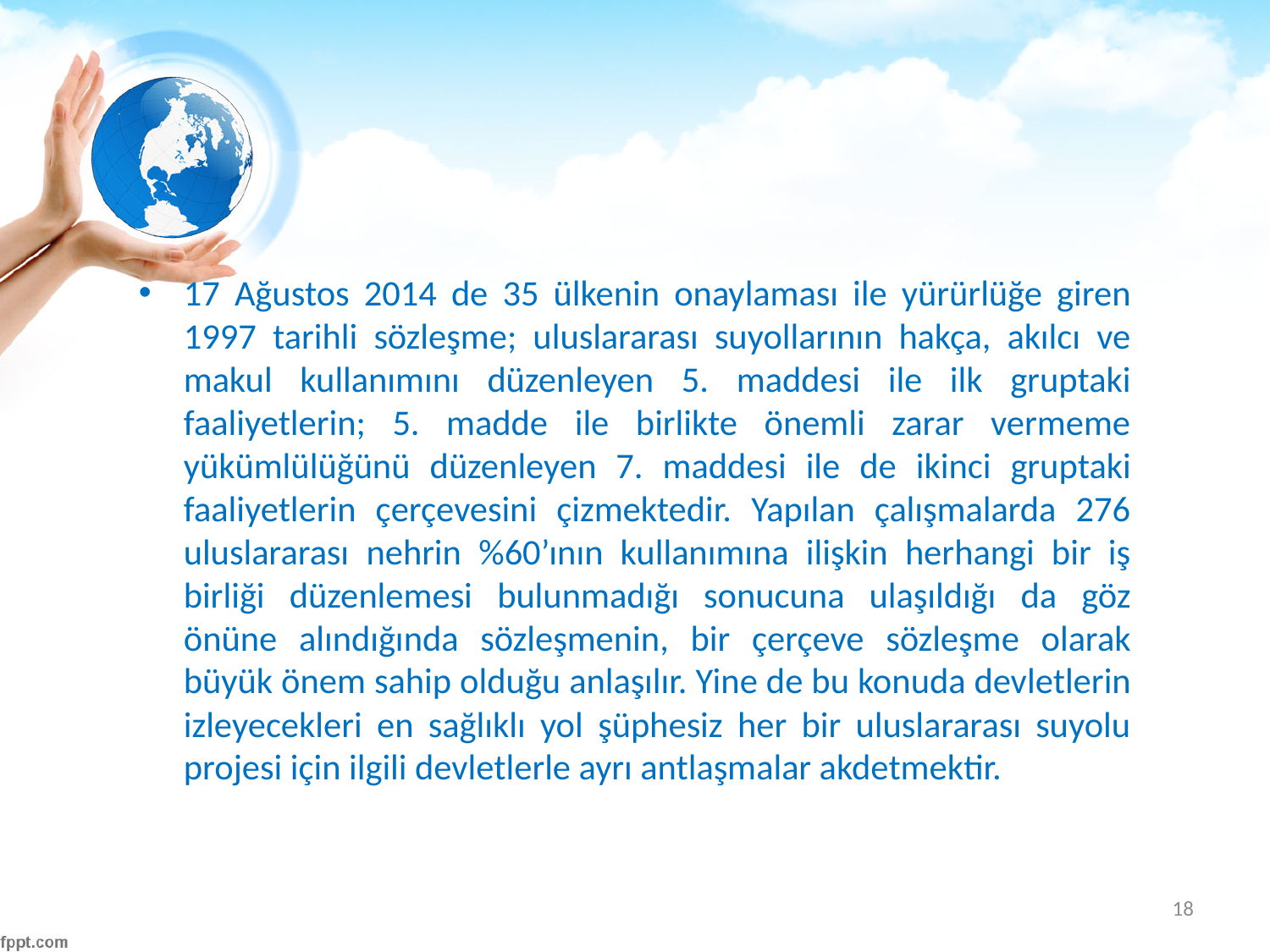

#
17 Ağustos 2014 de 35 ülkenin onaylaması ile yürürlüğe giren 1997 tarihli sözleşme; uluslararası suyollarının hakça, akılcı ve makul kullanımını düzenleyen 5. maddesi ile ilk gruptaki faaliyetlerin; 5. madde ile birlikte önemli zarar vermeme yükümlülüğünü düzenleyen 7. maddesi ile de ikinci gruptaki faaliyetlerin çerçevesini çizmektedir. Yapılan çalışmalarda 276 uluslararası nehrin %60’ının kullanımına ilişkin herhangi bir iş birliği düzenlemesi bulunmadığı sonucuna ulaşıldığı da göz önüne alındığında sözleşmenin, bir çerçeve sözleşme olarak büyük önem sahip olduğu anlaşılır. Yine de bu konuda devletlerin izleyecekleri en sağlıklı yol şüphesiz her bir uluslararası suyolu projesi için ilgili devletlerle ayrı antlaşmalar akdetmektir.

18